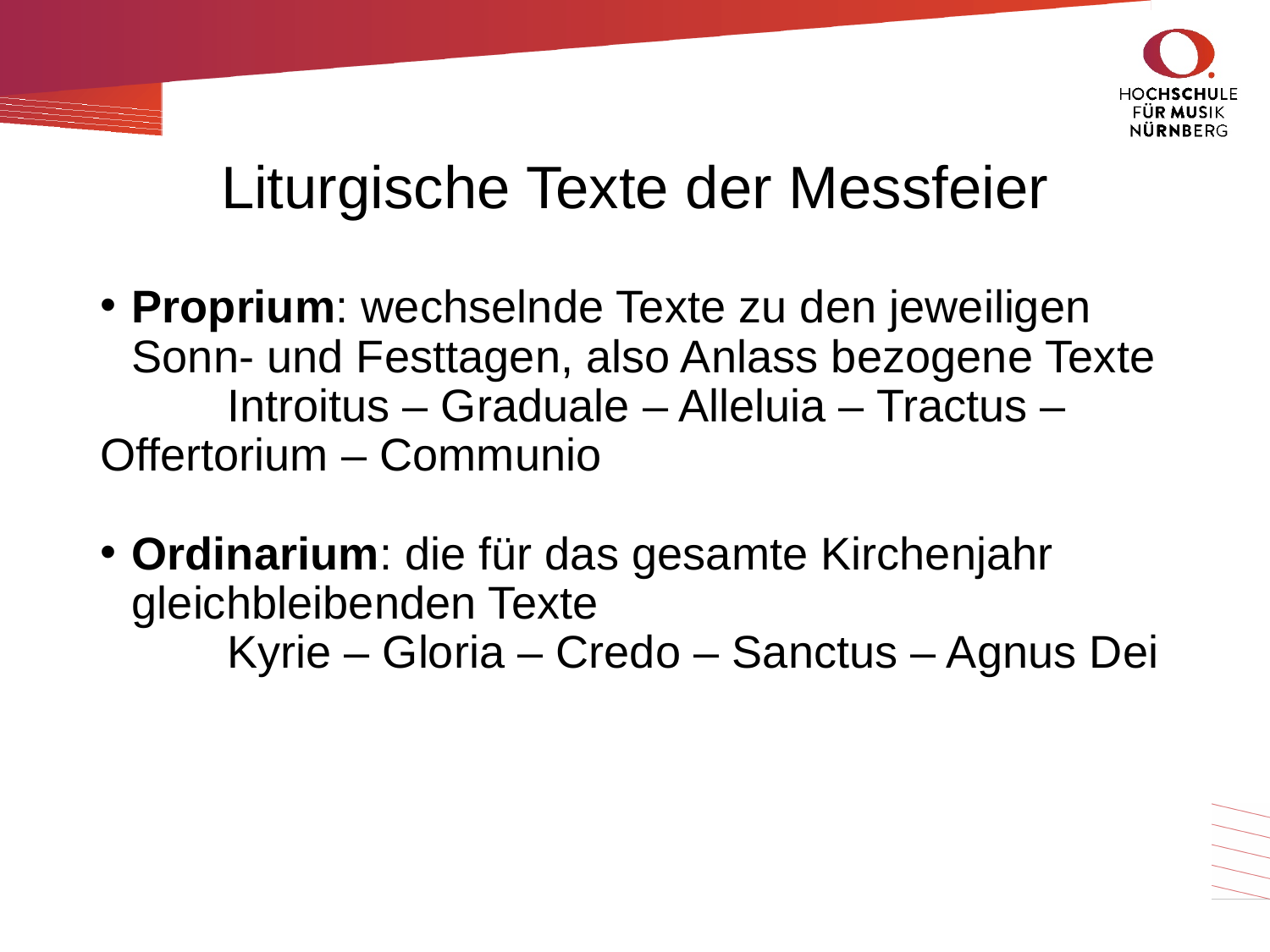

# Liturgische Texte der Messfeier
Proprium: wechselnde Texte zu den jeweiligen Sonn- und Festtagen, also Anlass bezogene Texte
	Introitus – Graduale – Alleluia – Tractus – 	Offertorium – Communio

Ordinarium: die für das gesamte Kirchenjahr gleichbleibenden Texte
	Kyrie – Gloria – Credo – Sanctus – Agnus Dei